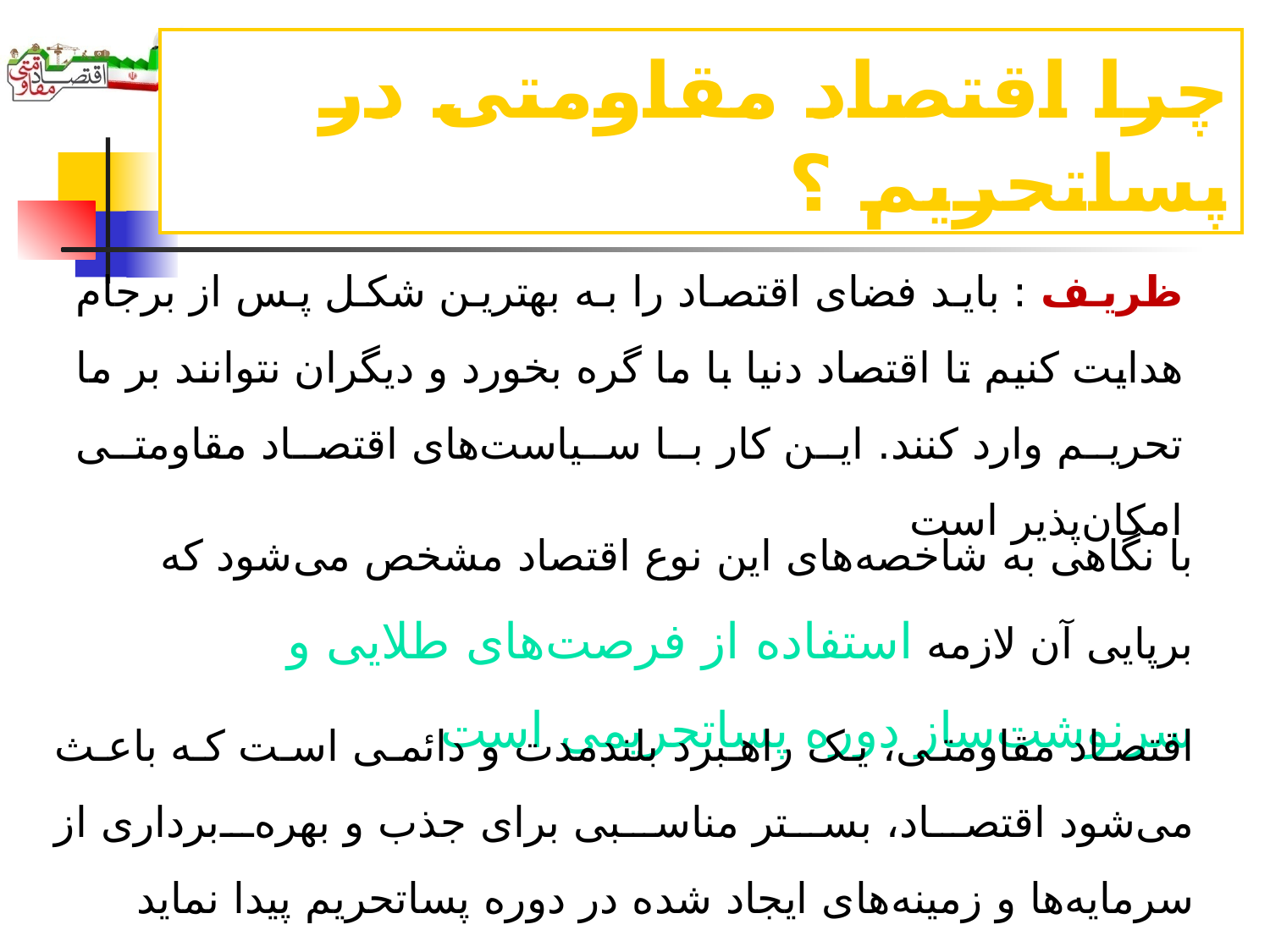

# چرا اقتصاد مقاومتی در پساتحریم ؟
ظریف : باید فضای اقتصاد را به بهترین شکل پس از برجام هدایت کنیم تا اقتصاد دنیا با ما گره بخورد و دیگران نتوانند بر ما تحریم وارد کنند. این کار با سیاست‌های اقتصاد مقاومتی امکان‌پذیر است
با نگاهی به شاخصه‌های این نوع اقتصاد مشخص می‌شود که برپایی آن لازمه استفاده از فرصت‌های طلایی و سرنوشت‌ساز دوره پساتحریمی است
اقتصاد مقاومتی، یک راهبرد بلندمدت و دائمی است که باعث می‌شود اقتصاد، بستر مناسبی برای جذب و بهره‌برداری از سرمایه‌ها و زمینه‌های ایجاد شده در دوره پساتحریم پیدا نماید